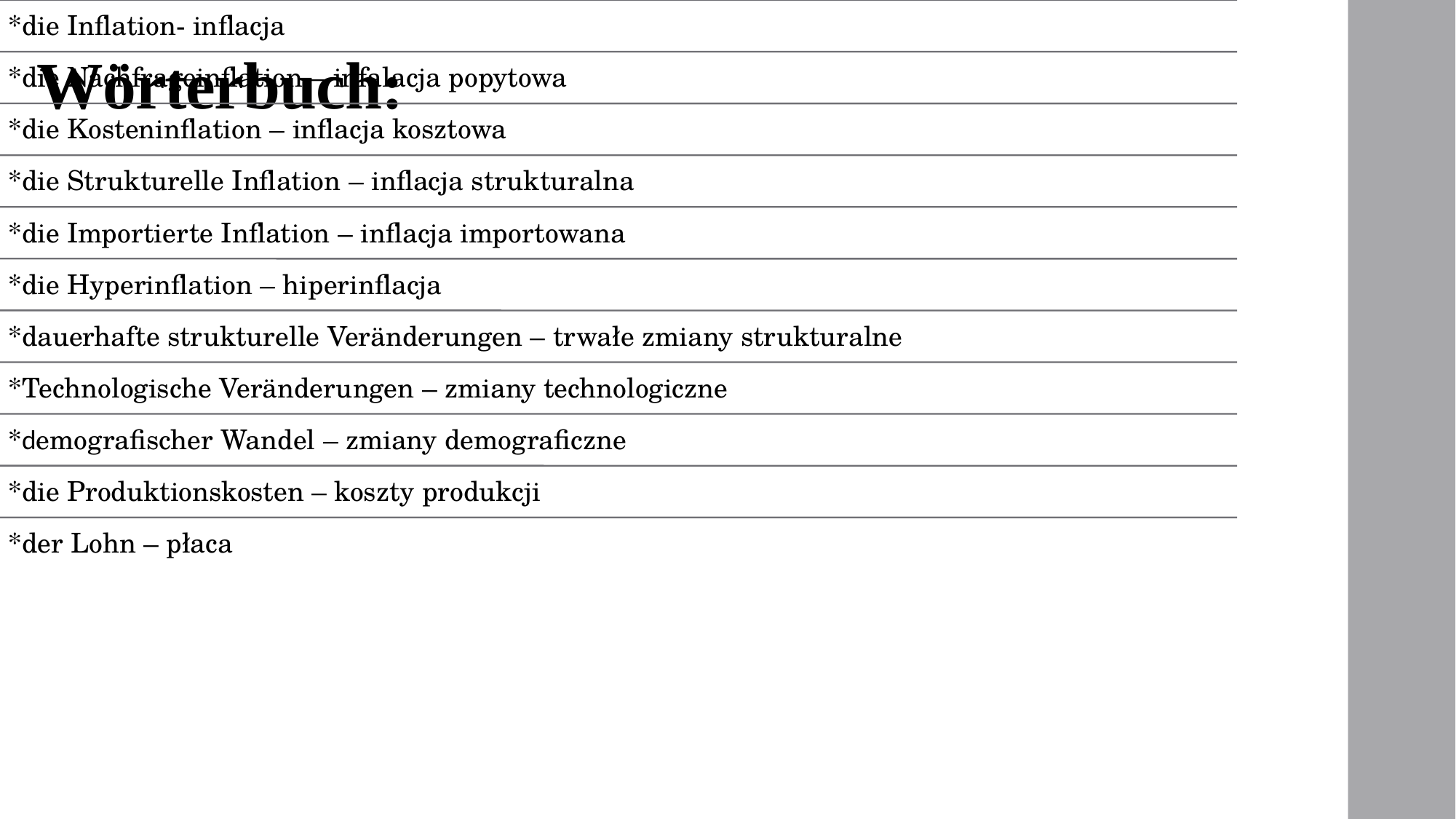

# Wörterbuch:
*die Inflation- inflacja
*die Nachfrageinflation – infalacja popytowa
*die Kosteninflation – inflacja kosztowa
*die Strukturelle Inflation – inflacja strukturalna
*die Importierte Inflation – inflacja importowana
*die Hyperinflation – hiperinflacja
*dauerhafte strukturelle Veränderungen – trwałe zmiany strukturalne
*Technologische Veränderungen – zmiany technologiczne
*demografischer Wandel – zmiany demograficzne
*die Produktionskosten – koszty produkcji
*der Lohn – płaca